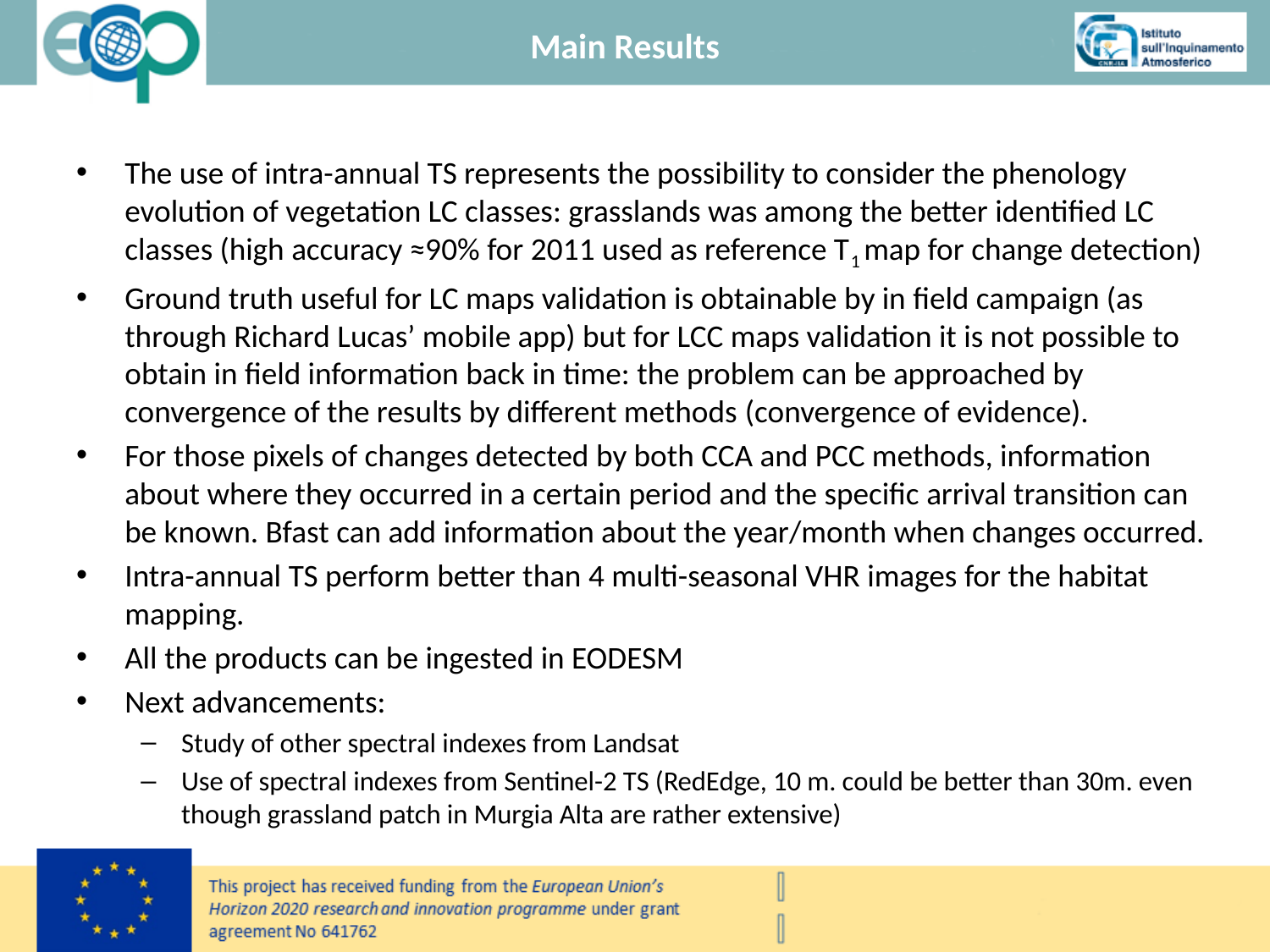

# Main Results
The use of intra-annual TS represents the possibility to consider the phenology evolution of vegetation LC classes: grasslands was among the better identified LC classes (high accuracy ≈90% for 2011 used as reference T1 map for change detection)
Ground truth useful for LC maps validation is obtainable by in field campaign (as through Richard Lucas’ mobile app) but for LCC maps validation it is not possible to obtain in field information back in time: the problem can be approached by convergence of the results by different methods (convergence of evidence).
For those pixels of changes detected by both CCA and PCC methods, information about where they occurred in a certain period and the specific arrival transition can be known. Bfast can add information about the year/month when changes occurred.
Intra-annual TS perform better than 4 multi-seasonal VHR images for the habitat mapping.
All the products can be ingested in EODESM
Next advancements:
Study of other spectral indexes from Landsat
Use of spectral indexes from Sentinel-2 TS (RedEdge, 10 m. could be better than 30m. even though grassland patch in Murgia Alta are rather extensive)